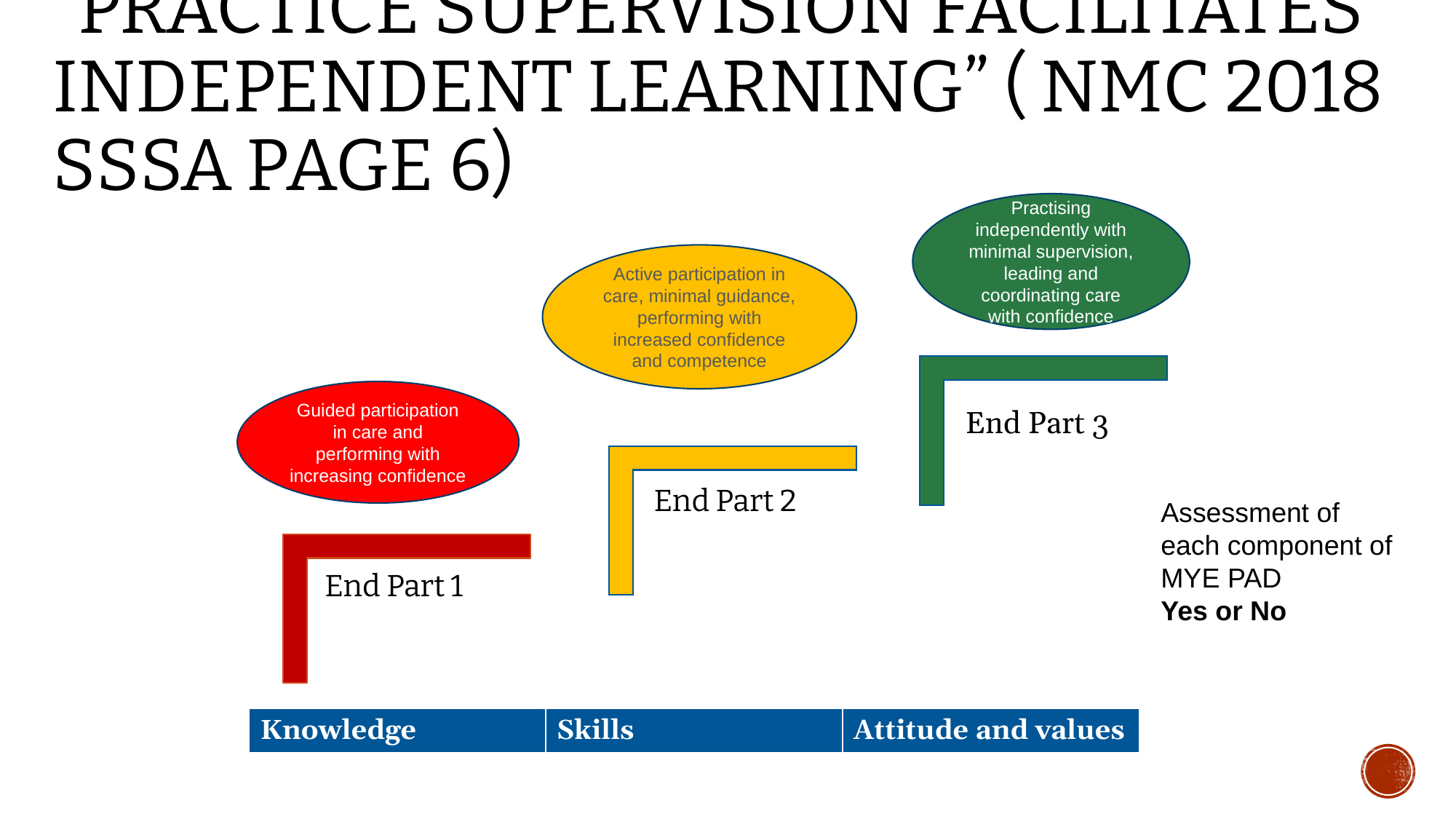

# “Practice supervision facilitates independent learning” ( NMC 2018 SSSA page 6)
Practising independently with minimal supervision, leading and coordinating care with confidence
Active participation in care, minimal guidance, performing with increased confidence and competence

End Part 2
Knowledge
Skills
Attitude
Guided participation in care and performing with increasing confidence

End Part 3

Assessment of each component of MYE PAD
Yes or No

End Part 1

| Knowledge | Skills | Attitude and values |
| --- | --- | --- |